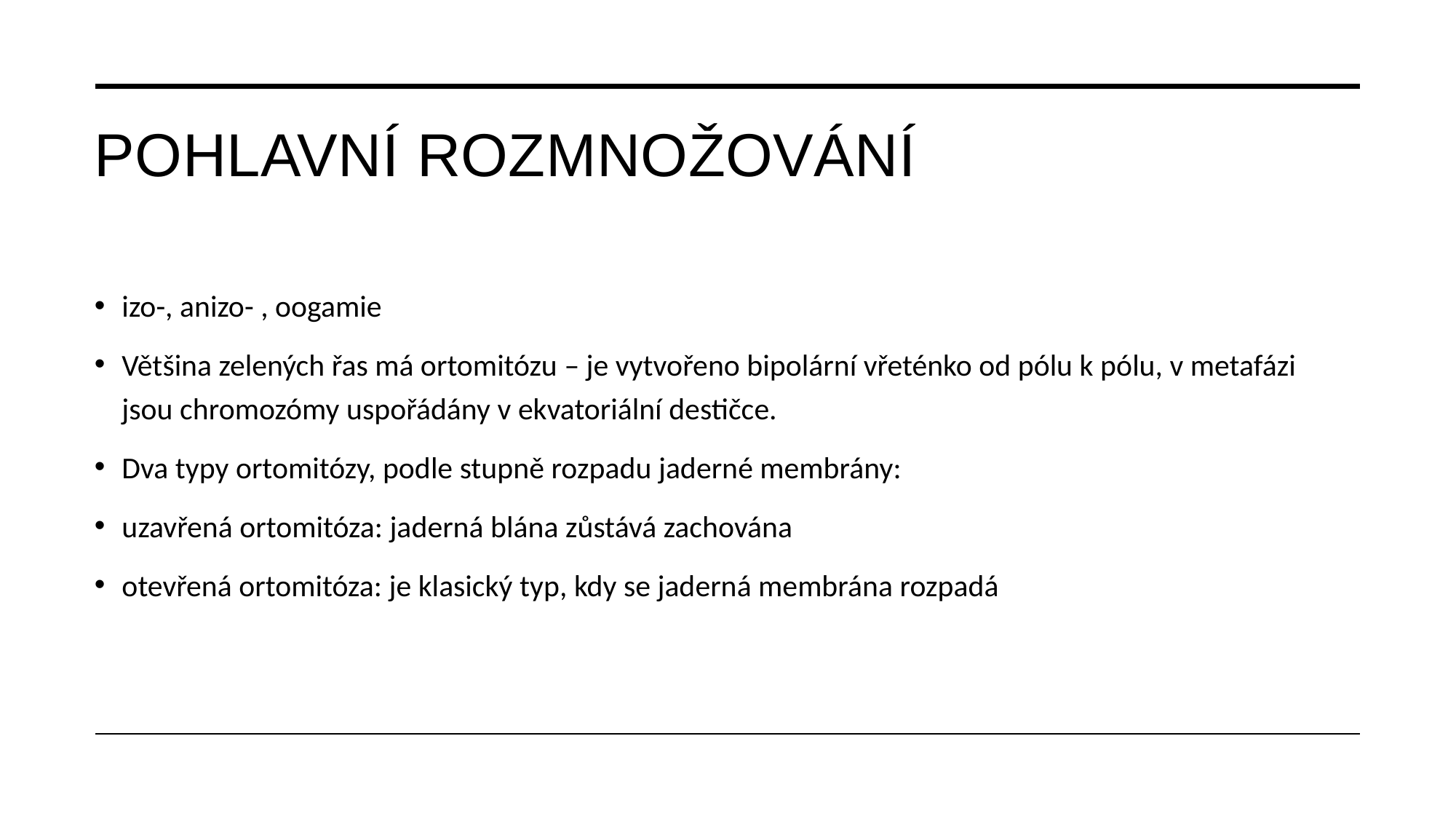

# Pohlavní rozmnožování
izo-, anizo- , oogamie
Většina zelených řas má ortomitózu – je vytvořeno bipolární vřeténko od pólu k pólu, v metafázi jsou chromozómy uspořádány v ekvatoriální destičce.
Dva typy ortomitózy, podle stupně rozpadu jaderné membrány:
uzavřená ortomitóza: jaderná blána zůstává zachována
otevřená ortomitóza: je klasický typ, kdy se jaderná membrána rozpadá